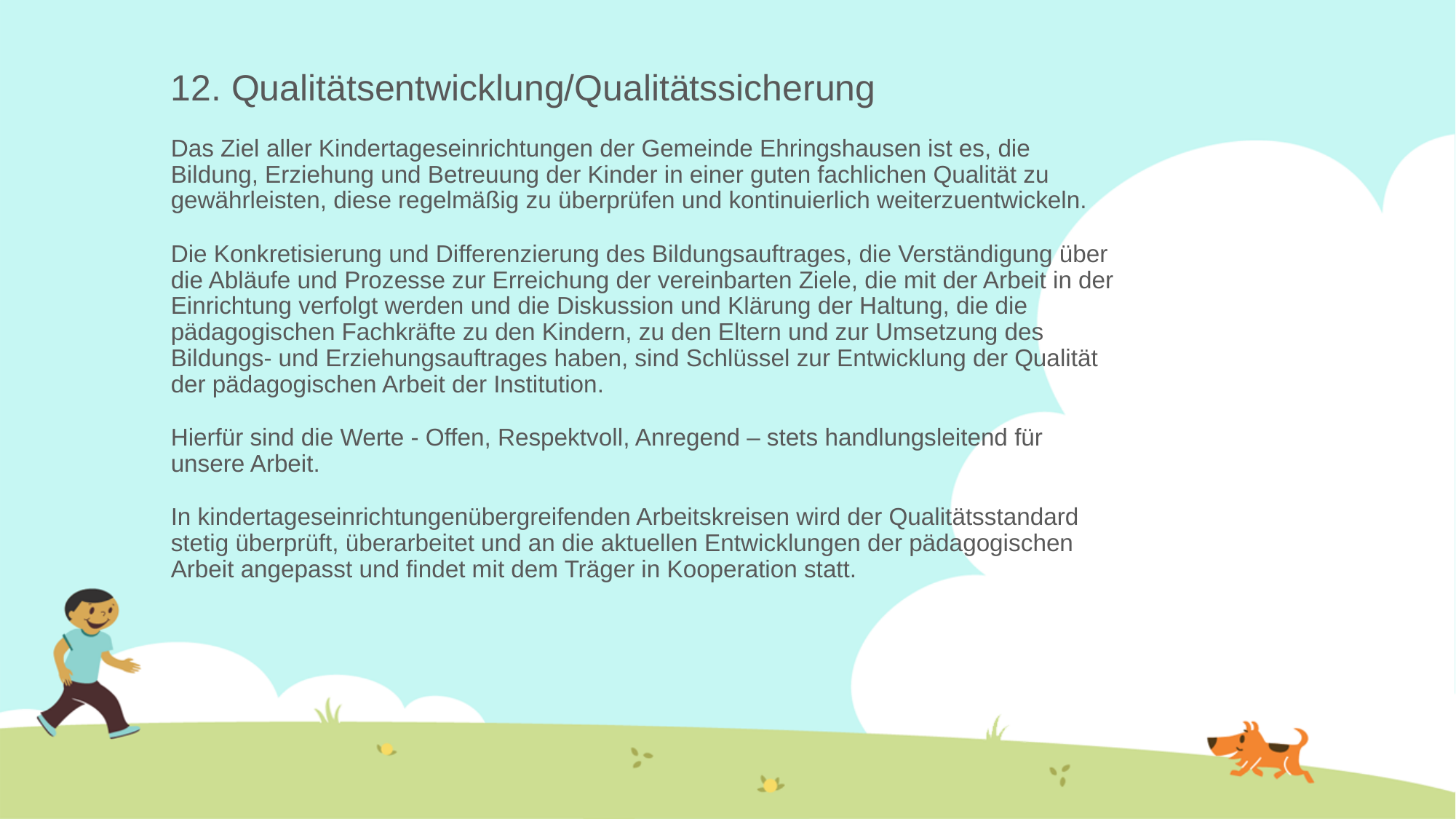

12. Qualitätsentwicklung/Qualitätssicherung
Das Ziel aller Kindertageseinrichtungen der Gemeinde Ehringshausen ist es, die Bildung, Erziehung und Betreuung der Kinder in einer guten fachlichen Qualität zu gewährleisten, diese regelmäßig zu überprüfen und kontinuierlich weiterzuentwickeln.
Die Konkretisierung und Differenzierung des Bildungsauftrages, die Verständigung über die Abläufe und Prozesse zur Erreichung der vereinbarten Ziele, die mit der Arbeit in der Einrichtung verfolgt werden und die Diskussion und Klärung der Haltung, die die pädagogischen Fachkräfte zu den Kindern, zu den Eltern und zur Umsetzung des Bildungs- und Erziehungsauftrages haben, sind Schlüssel zur Entwicklung der Qualität der pädagogischen Arbeit der Institution.
Hierfür sind die Werte - Offen, Respektvoll, Anregend – stets handlungsleitend für unsere Arbeit.
In kindertageseinrichtungenübergreifenden Arbeitskreisen wird der Qualitätsstandard stetig überprüft, überarbeitet und an die aktuellen Entwicklungen der pädagogischen Arbeit angepasst und findet mit dem Träger in Kooperation statt.